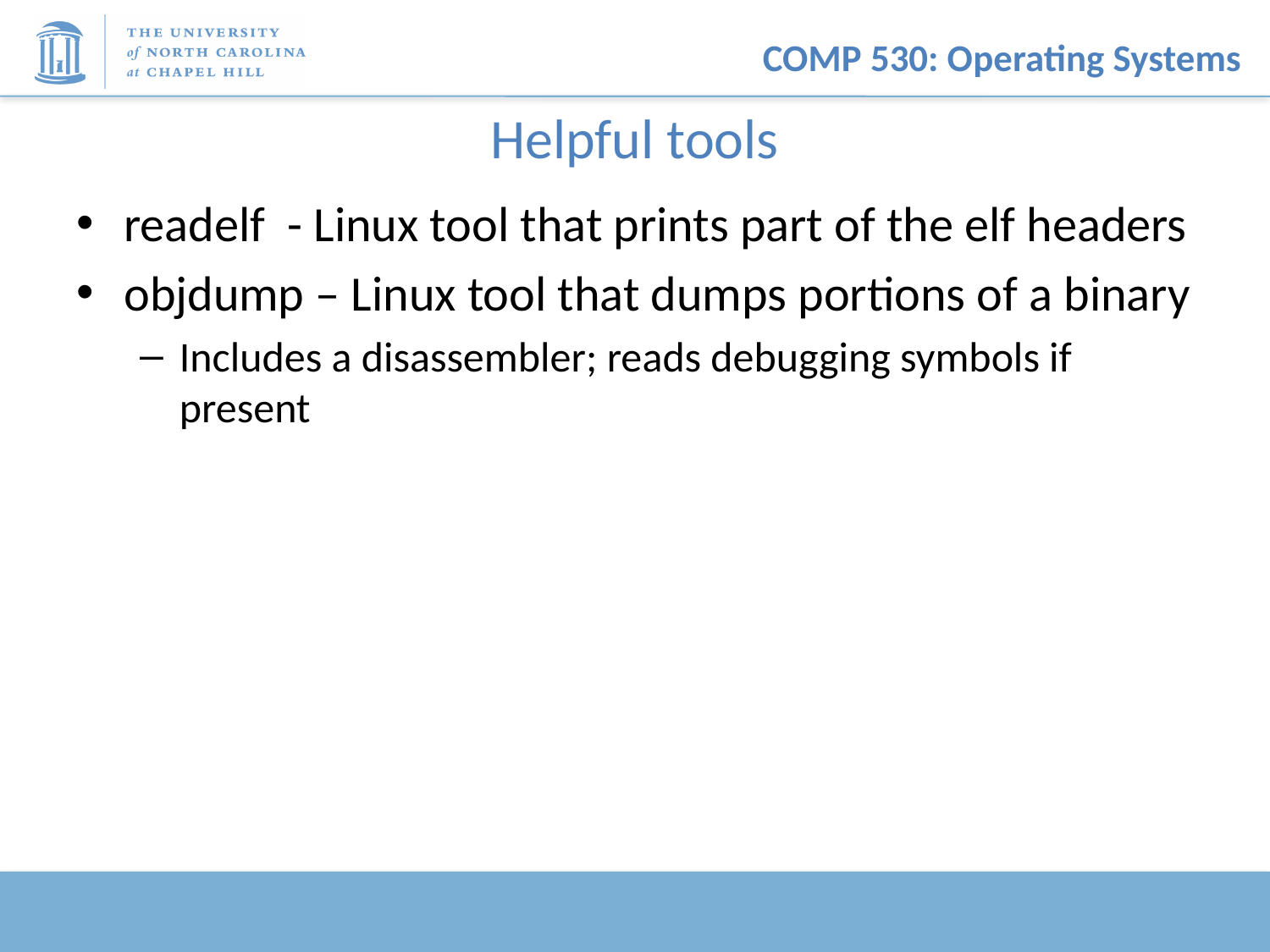

# Helpful tools
readelf  - Linux tool that prints part of the elf headers
objdump – Linux tool that dumps portions of a binary
Includes a disassembler; reads debugging symbols if present